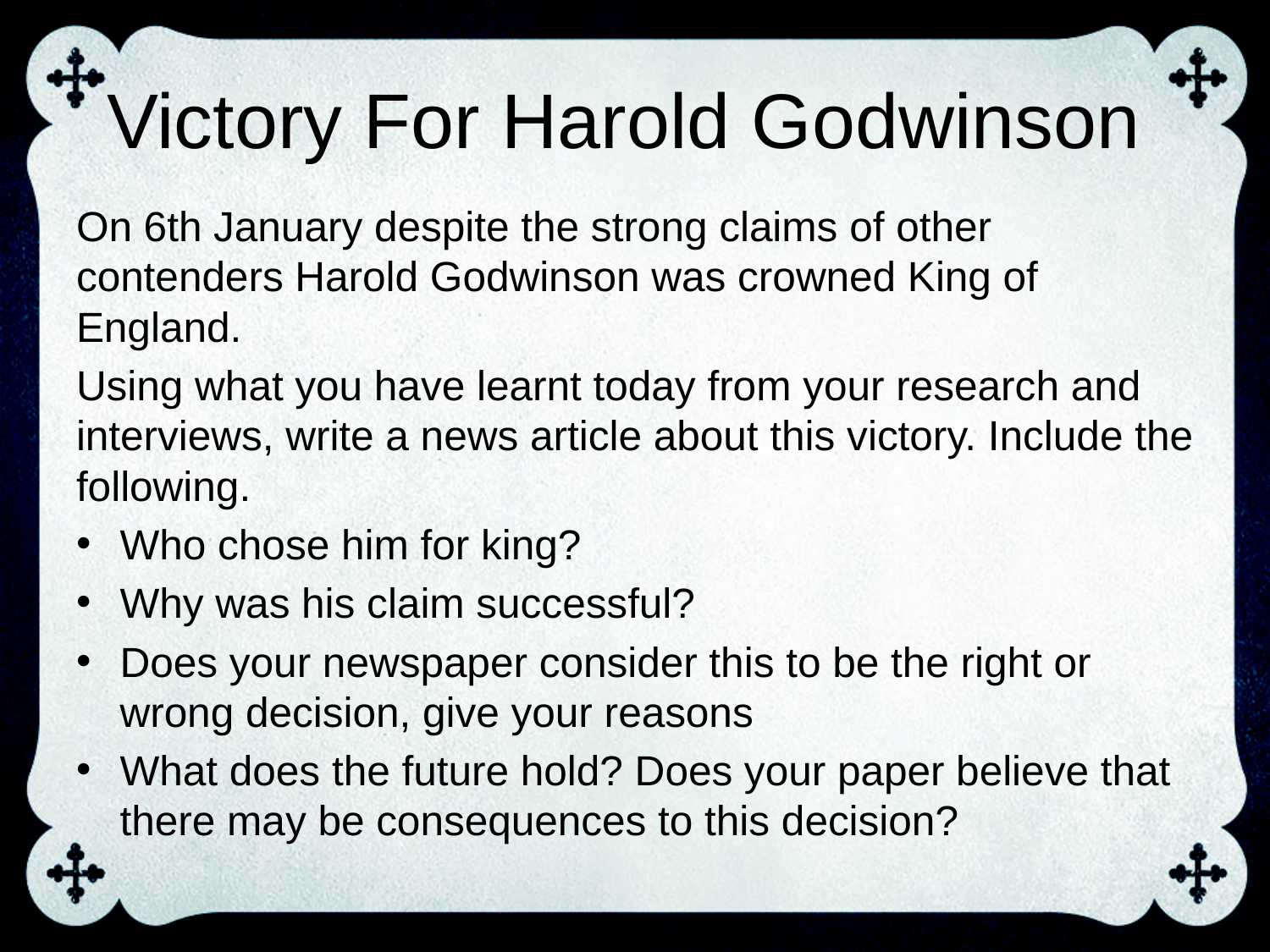

# Victory For Harold Godwinson
On 6th January despite the strong claims of other contenders Harold Godwinson was crowned King of England.
Using what you have learnt today from your research and interviews, write a news article about this victory. Include the following.
Who chose him for king?
Why was his claim successful?
Does your newspaper consider this to be the right or wrong decision, give your reasons
What does the future hold? Does your paper believe that there may be consequences to this decision?